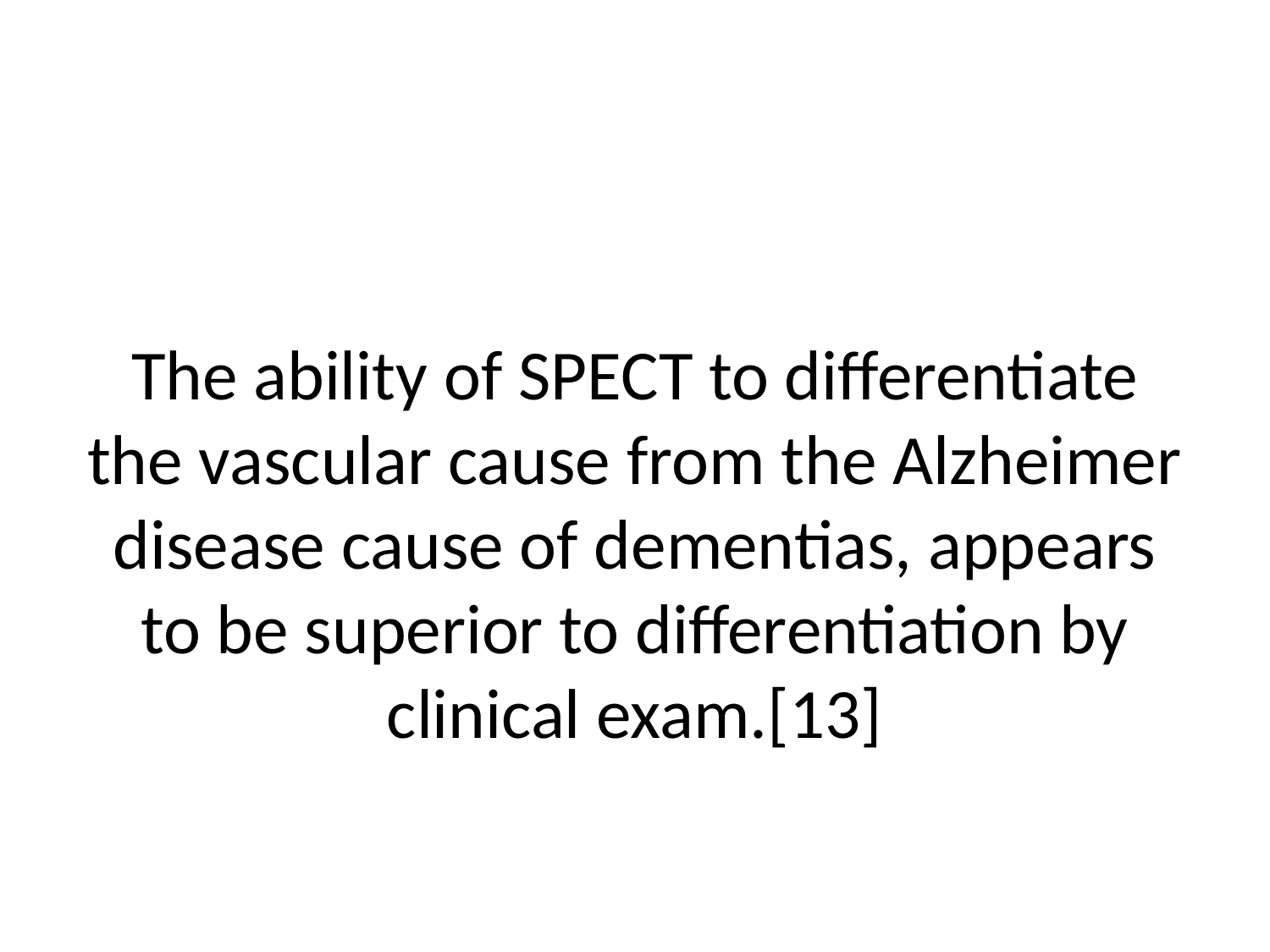

# The ability of SPECT to differentiate the vascular cause from the Alzheimer disease cause of dementias, appears to be superior to differentiation by clinical exam.[13]